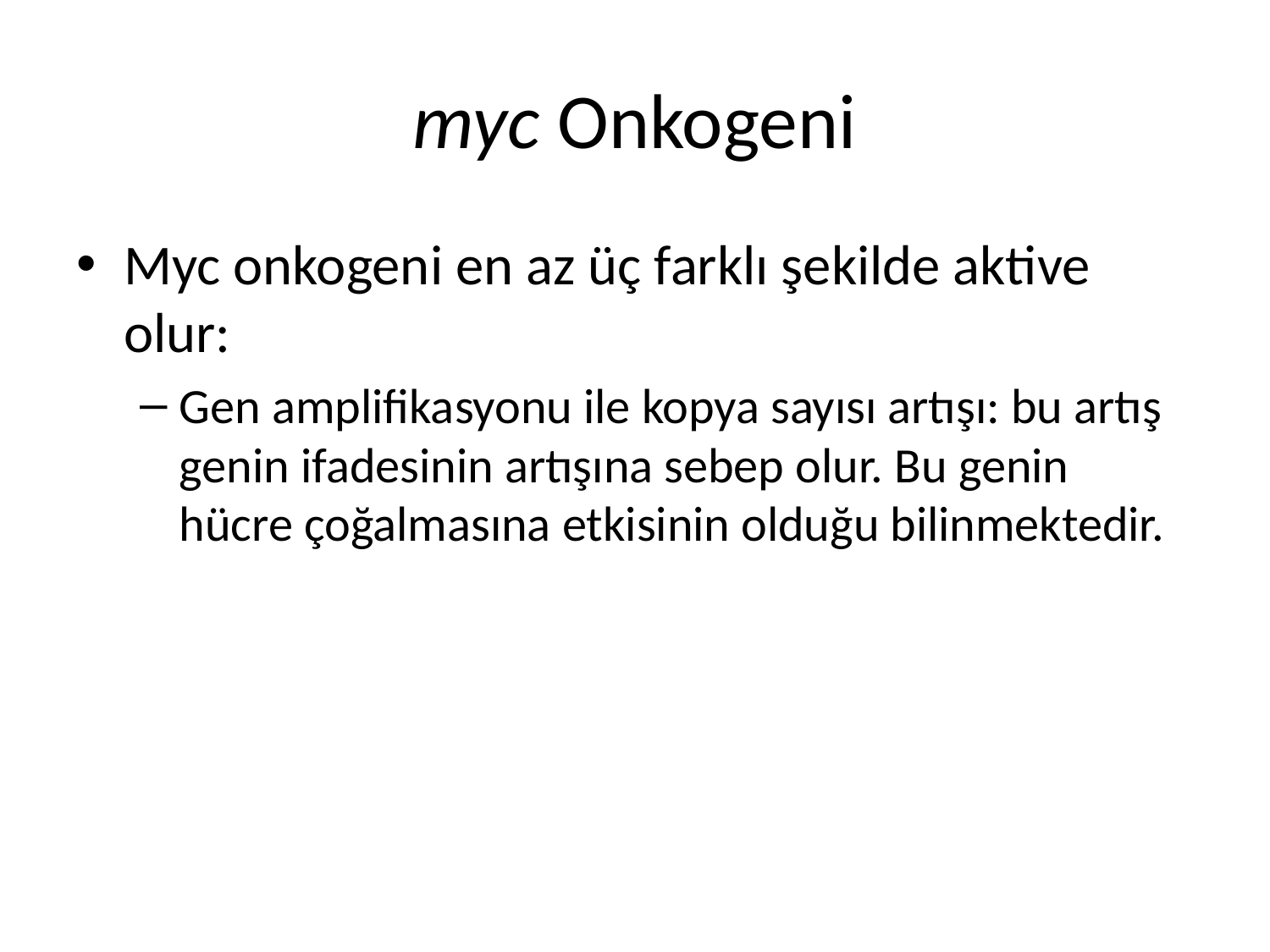

# myc Onkogeni
Myc onkogeni en az üç farklı şekilde aktive olur:
Gen amplifikasyonu ile kopya sayısı artışı: bu artış genin ifadesinin artışına sebep olur. Bu genin hücre çoğalmasına etkisinin olduğu bilinmektedir.